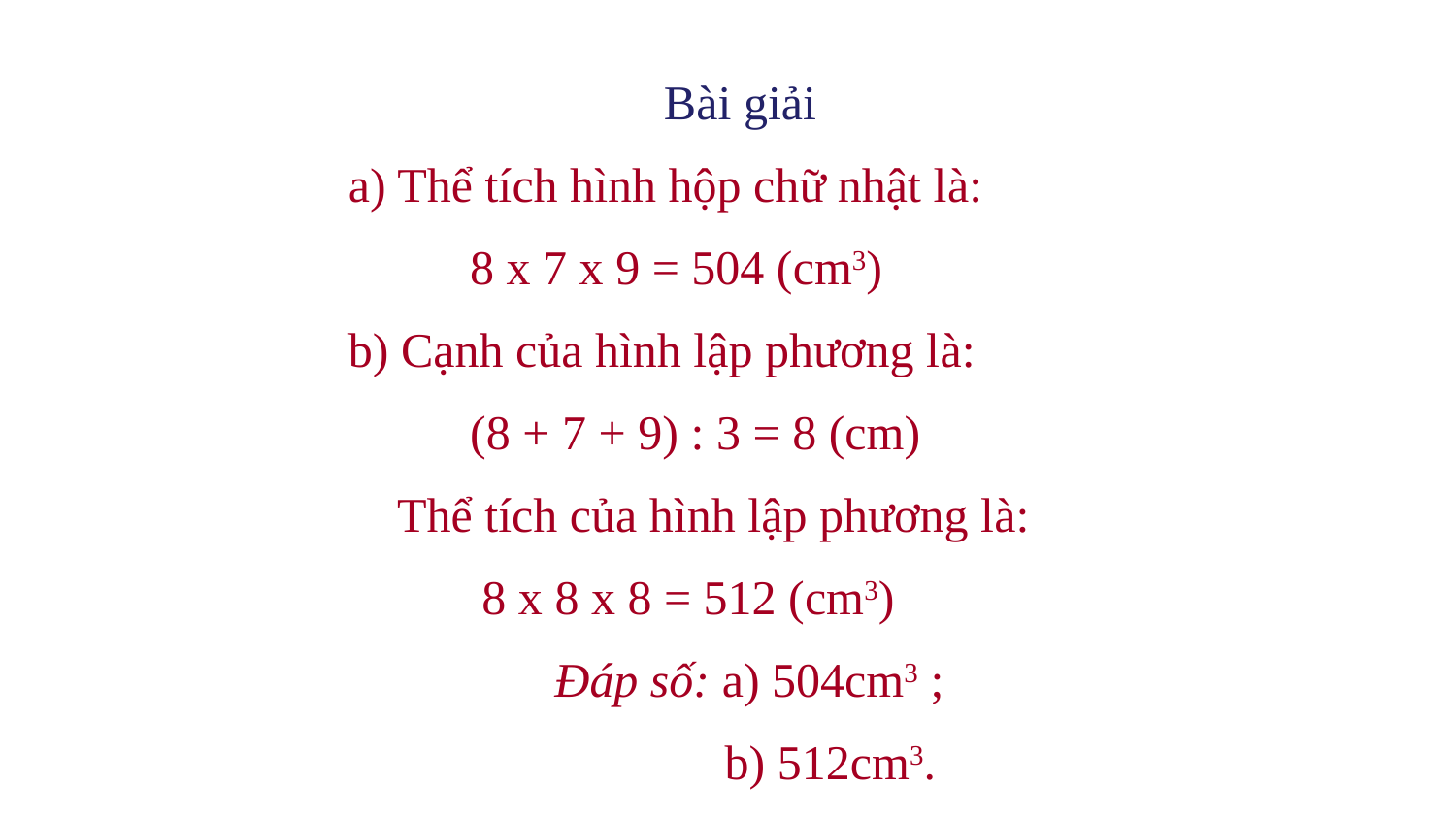

Bài giải
a) Thể tích hình hộp chữ nhật là:
          8 x 7 x 9 = 504 (cm3)
b) Cạnh của hình lập phương là:
          (8 + 7 + 9) : 3 = 8 (cm)
    Thể tích của hình lập phương là:
           8 x 8 x 8 = 512 (cm3)
                 Đáp số: a) 504cm3 ;
                               b) 512cm3.